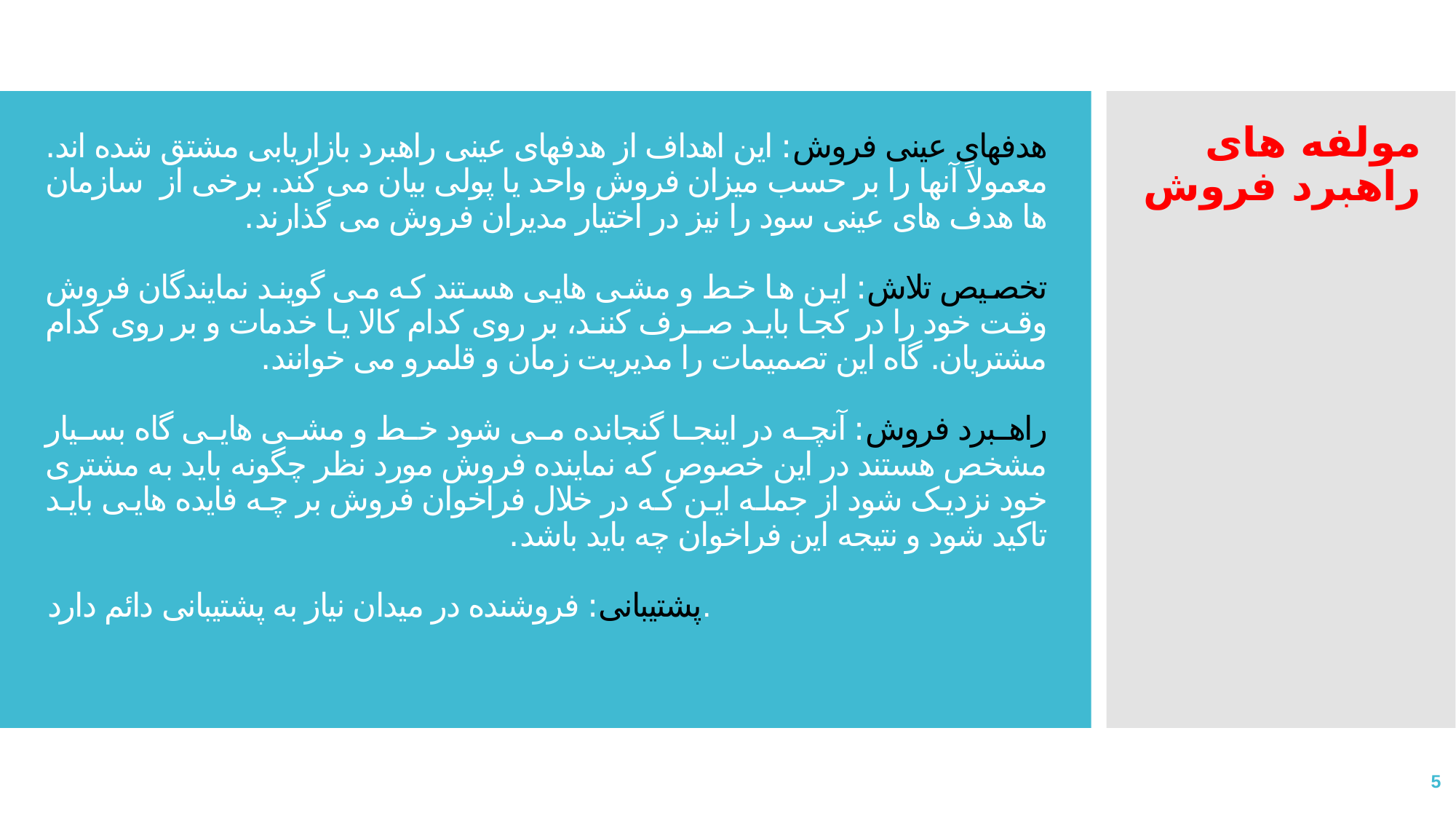

# هدفهای عینی فروش: این اهداف از هدفهای عینی راهبرد بازاریابی مشتق شده اند. معمولاً آنها را بر حسب میزان فروش واحد یا پولی بیان می کند. برخی از  سازمان ها هدف های عینی سود را نیز در اختیار مدیران فروش می گذارند. تخصیص تلاش: این ها خط و مشی هایی هستند که می گویند نمایندگان فروش وقت خود را در کجا باید صـرف کنند، بر روی کدام کالا یا خدمات و بر روی کدام مشتریان. گاه این تصمیمات را مدیریت زمان و قلمرو می خوانند. راهبرد فروش: آنچه در اینجا گنجانده می شود خط و مشی هایی گاه بسیار مشخص هستند در این خصوص که نماینده فروش مورد نظر چگونه باید به مشتری خود نزدیک شود از جمله این که در خلال فراخوان فروش بر چه فایده هایی باید تاکید شود و نتیجه این فراخوان چه باید باشد. پشتیبانی: فروشنده در میدان نیاز به پشتیبانی دائم دارد.
مولفه های راهبرد فروش

5